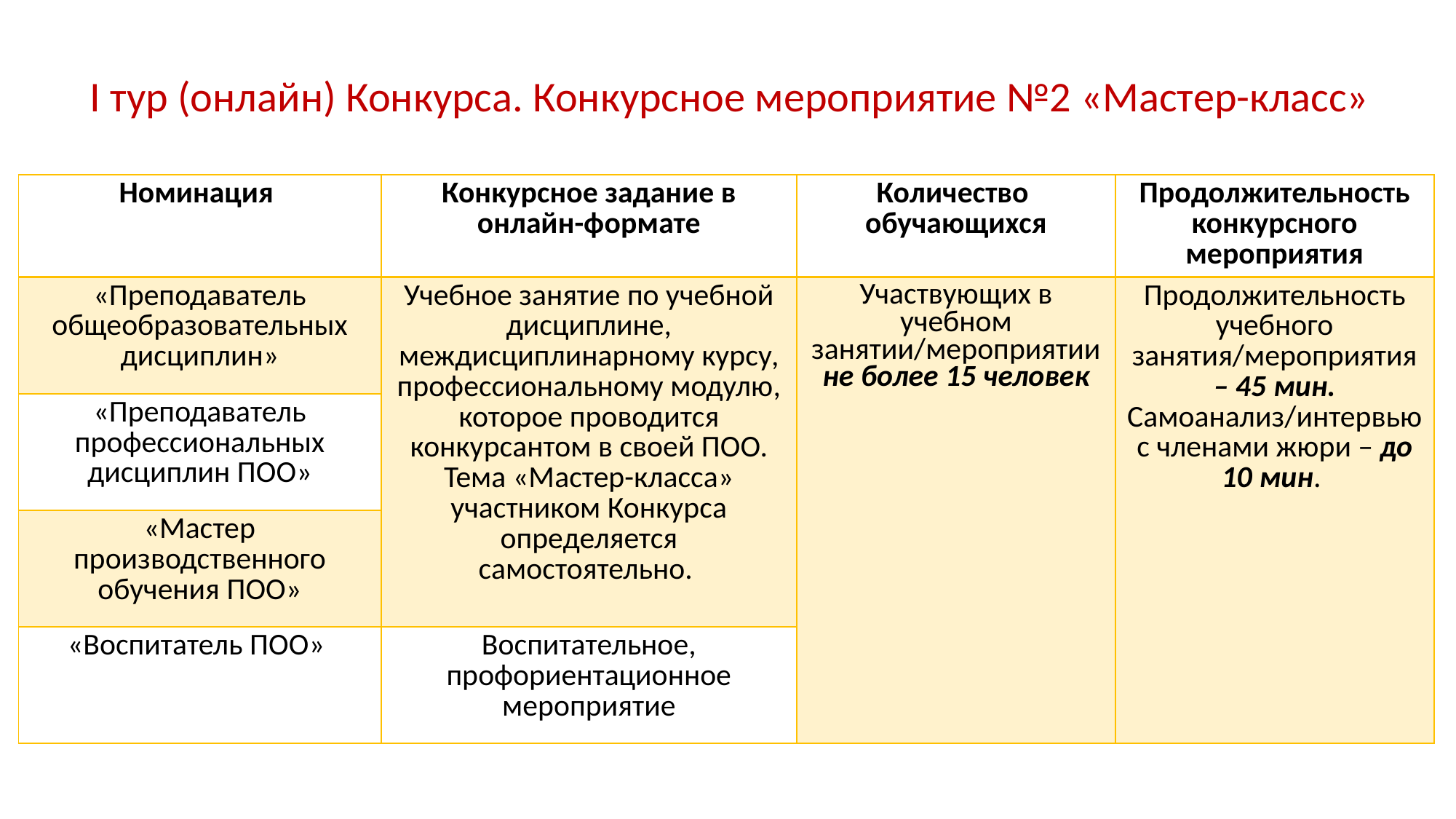

# I тур (онлайн) Конкурса. Конкурсное мероприятие №2 «Мастер-класс»
| Номинация | Конкурсное задание в онлайн-формате | Количество обучающихся | Продолжительность конкурсного мероприятия |
| --- | --- | --- | --- |
| «Преподаватель общеобразовательных дисциплин» | Учебное занятие по учебной дисциплине, междисциплинарному курсу, профессиональному модулю, которое проводится конкурсантом в своей ПОО. Тема «Мастер-класса» участником Конкурса определяется самостоятельно. | Участвующих в учебном занятии/мероприятии не более 15 человек | Продолжительность учебного занятия/мероприятия – 45 мин. Самоанализ/интервью с членами жюри – до 10 мин. |
| «Преподаватель профессиональных дисциплин ПОО» |  |  |  |
| «Мастер производственного обучения ПОО» |  |  |  |
| «Воспитатель ПОО» | Воспитательное, профориентационное мероприятие |  |  |